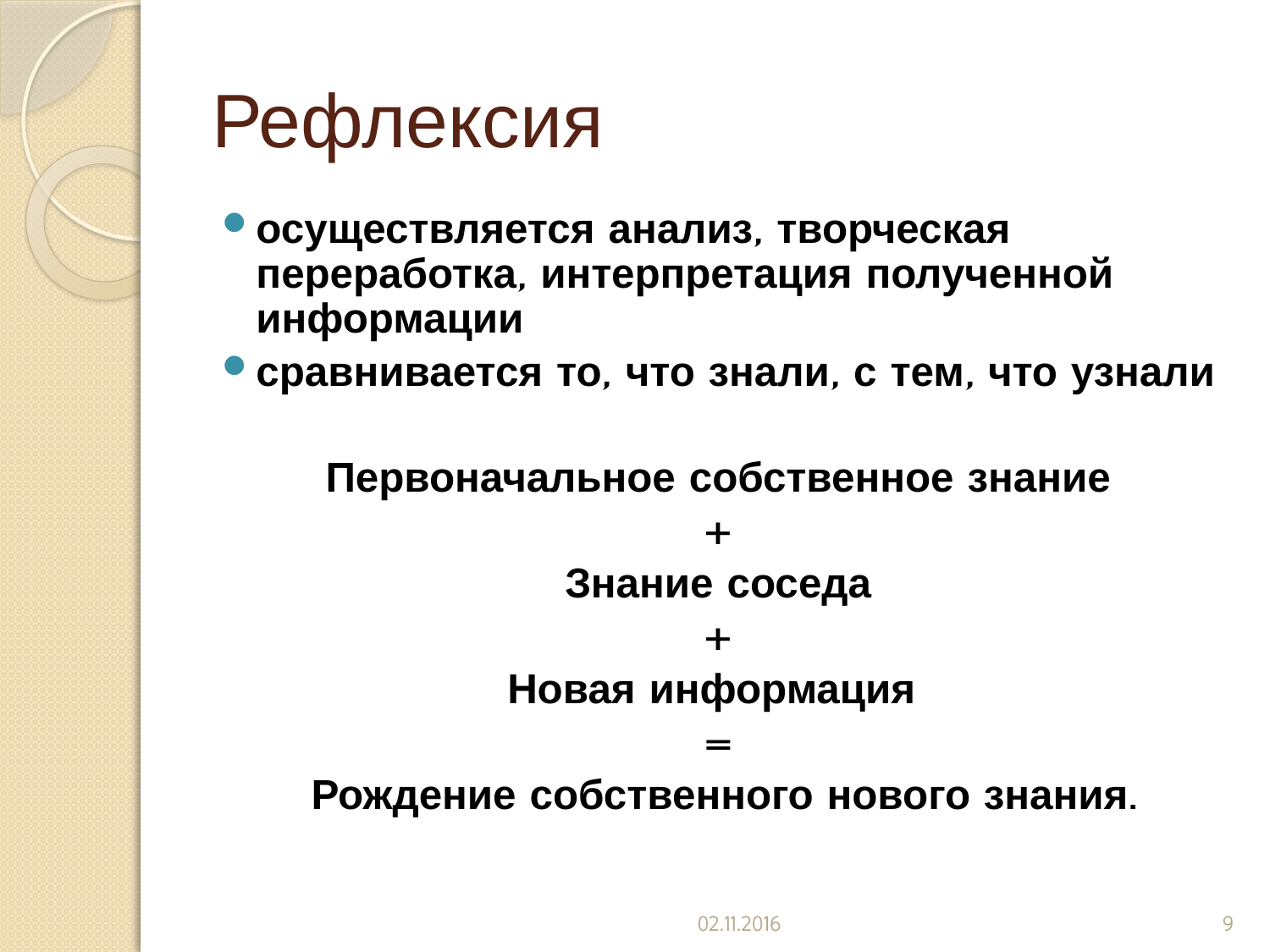

# Рефлексия
осуществляется анализ, творческая переработка, интерпретация полученной информации
сравнивается то, что знали, с тем, что узнали

Первоначальное собственное знание
+
Знание соседа
+
Новая информация
=
Рождение собственного нового знания.

02.11.2016
9